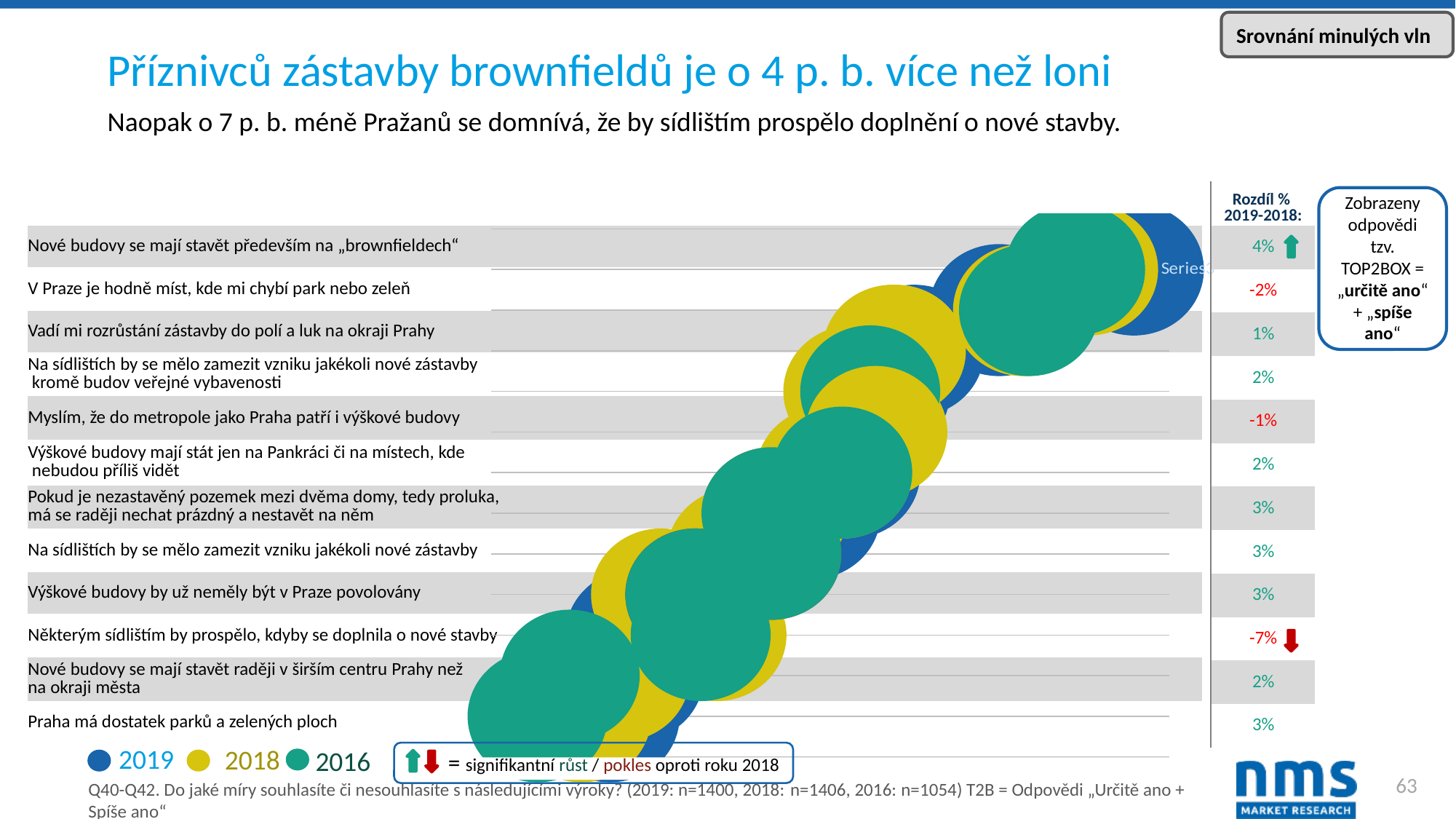

Srovnání minulých vln
# Příznivců zástavby brownfieldů je o 4 p. b. více než loni
Naopak o 7 p. b. méně Pražanů se domnívá, že by sídlištím prospělo doplnění o nové stavby.
Zobrazeny odpovědi tzv. TOP2BOX = „určitě ano“ + „spíše ano“

| Rozdíl % 2019-2018: |
| --- |
| 4% |
| -2% |
| 1% |
| 2% |
| -1% |
| 2% |
| 3% |
| 3% |
| 3% |
| -7% |
| 2% |
| 3% |

### Chart

| Category | #ODKAZ! | #ODKAZ! | #ODKAZ! | #ODKAZ! | #ODKAZ! | #ODKAZ! | #ODKAZ! | #ODKAZ! | #ODKAZ! | #ODKAZ! | #ODKAZ! | #ODKAZ! | #ODKAZ! | #ODKAZ! | #ODKAZ! | #ODKAZ! | #ODKAZ! | #ODKAZ! | #ODKAZ! | #ODKAZ! | #ODKAZ! | #ODKAZ! | #ODKAZ! | PoziceX | PoziceY |  |  |  |  |
|---|---|---|---|---|---|---|---|---|---|---|---|---|---|---|---|---|---|---|---|---|---|---|---|---|---|---|---|---|---|
| Nové budovy se mají stavět především na „brownfieldech“ |
| --- |
| V Praze je hodně míst, kde mi chybí park nebo zeleň |
| Vadí mi rozrůstání zástavby do polí a luk na okraji Prahy |
| Na sídlištích by se mělo zamezit vzniku jakékoli nové zástavby kromě budov veřejné vybavenosti |
| Myslím, že do metropole jako Praha patří i výškové budovy |
| Výškové budovy mají stát jen na Pankráci či na místech, kde nebudou příliš vidět |
| Pokud je nezastavěný pozemek mezi dvěma domy, tedy proluka, má se raději nechat prázdný a nestavět na něm |
| Na sídlištích by se mělo zamezit vzniku jakékoli nové zástavby |
| Výškové budovy by už neměly být v Praze povolovány |
| Některým sídlištím by prospělo, kdyby se doplnila o nové stavby |
| Nové budovy se mají stavět raději v širším centru Prahy než na okraji města |
| Praha má dostatek parků a zelených ploch |

2019
2018
2016
= signifikantní růst / pokles oproti roku 2018

63
Q40-Q42. Do jaké míry souhlasíte či nesouhlasíte s následujícími výroky? (2019: n=1400, 2018: n=1406, 2016: n=1054) T2B = Odpovědi „Určitě ano + Spíše ano“